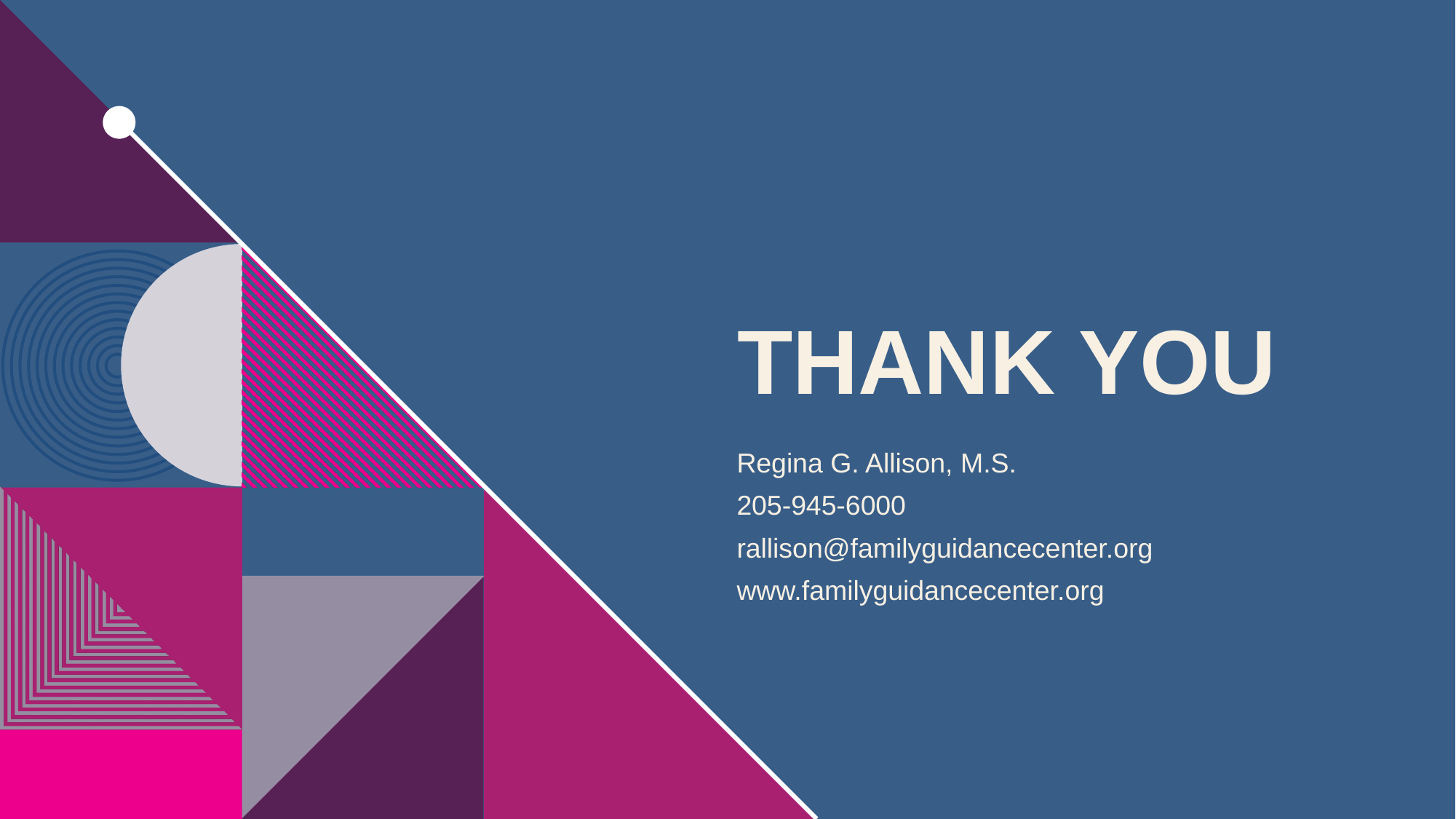

# THANK YOU
Regina G. Allison, M.S.
205-945-6000
rallison@familyguidancecenter.org
www.familyguidancecenter.org